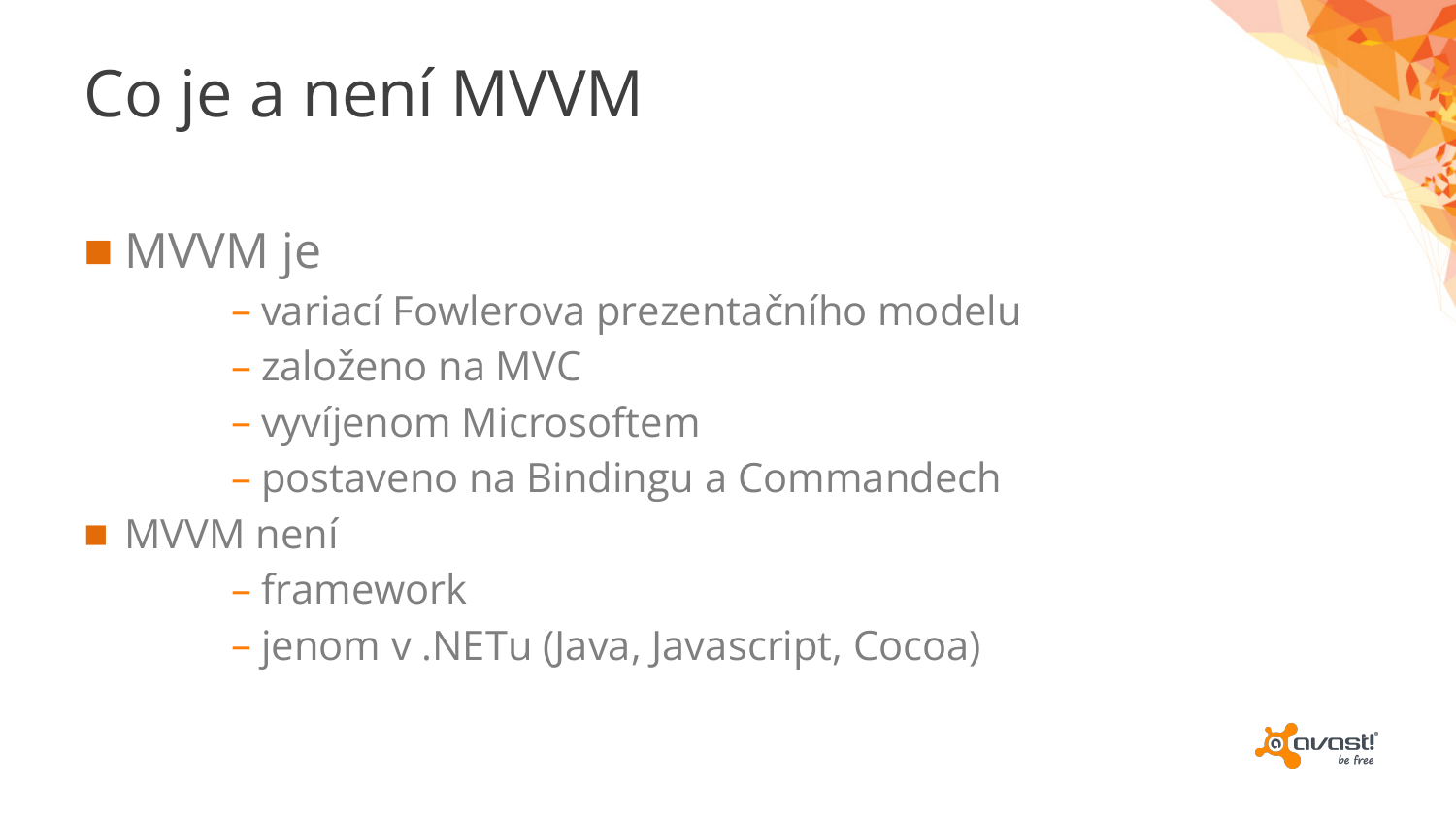

# Co je a není MVVM
MVVM je
variací Fowlerova prezentačního modelu
založeno na MVC
vyvíjenom Microsoftem
postaveno na Bindingu a Commandech
MVVM není
framework
jenom v .NETu (Java, Javascript, Cocoa)